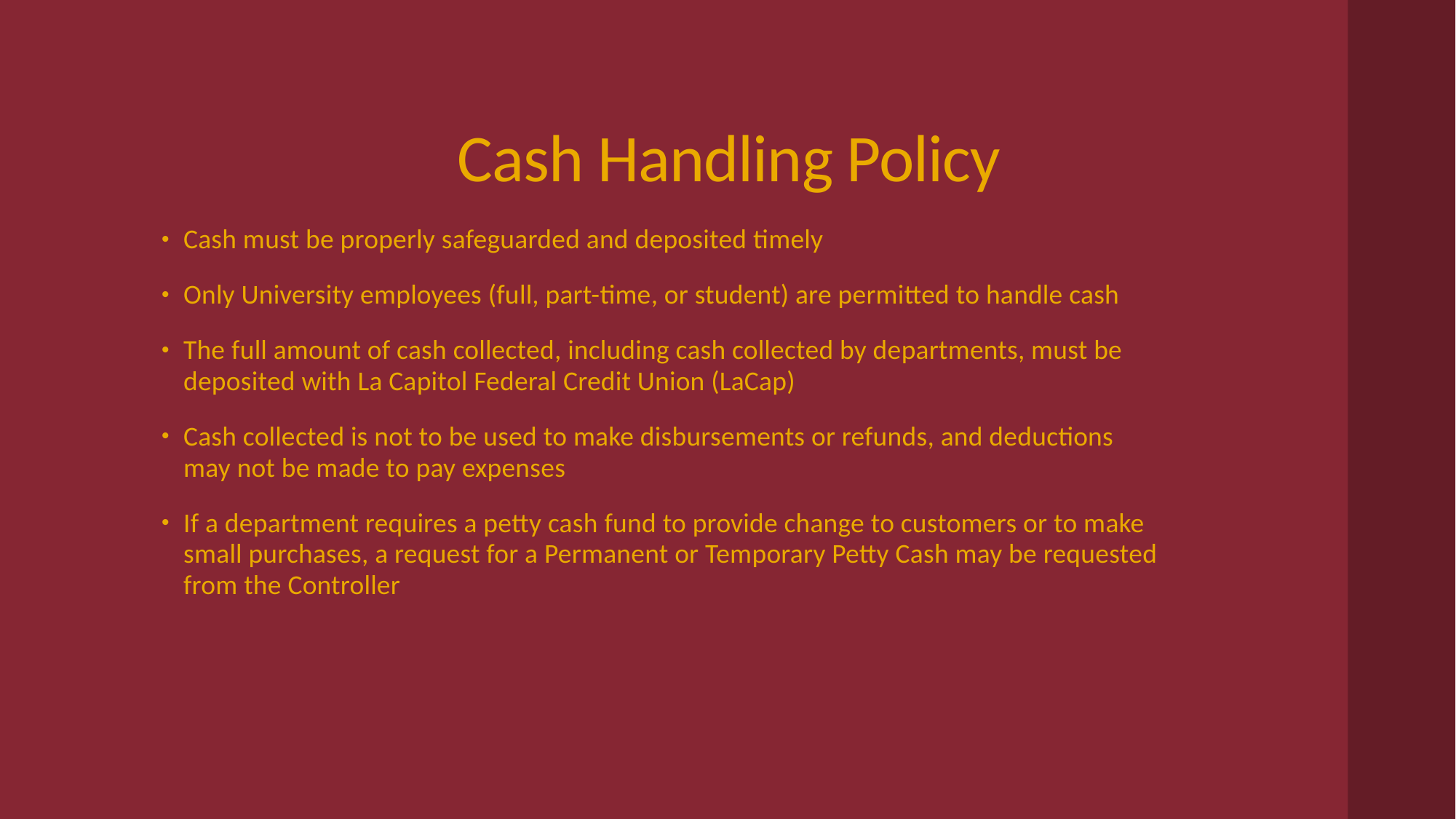

# Cash Handling Policy
Cash must be properly safeguarded and deposited timely
Only University employees (full, part-time, or student) are permitted to handle cash
The full amount of cash collected, including cash collected by departments, must be deposited with La Capitol Federal Credit Union (LaCap)
Cash collected is not to be used to make disbursements or refunds, and deductions may not be made to pay expenses
If a department requires a petty cash fund to provide change to customers or to make small purchases, a request for a Permanent or Temporary Petty Cash may be requested from the Controller